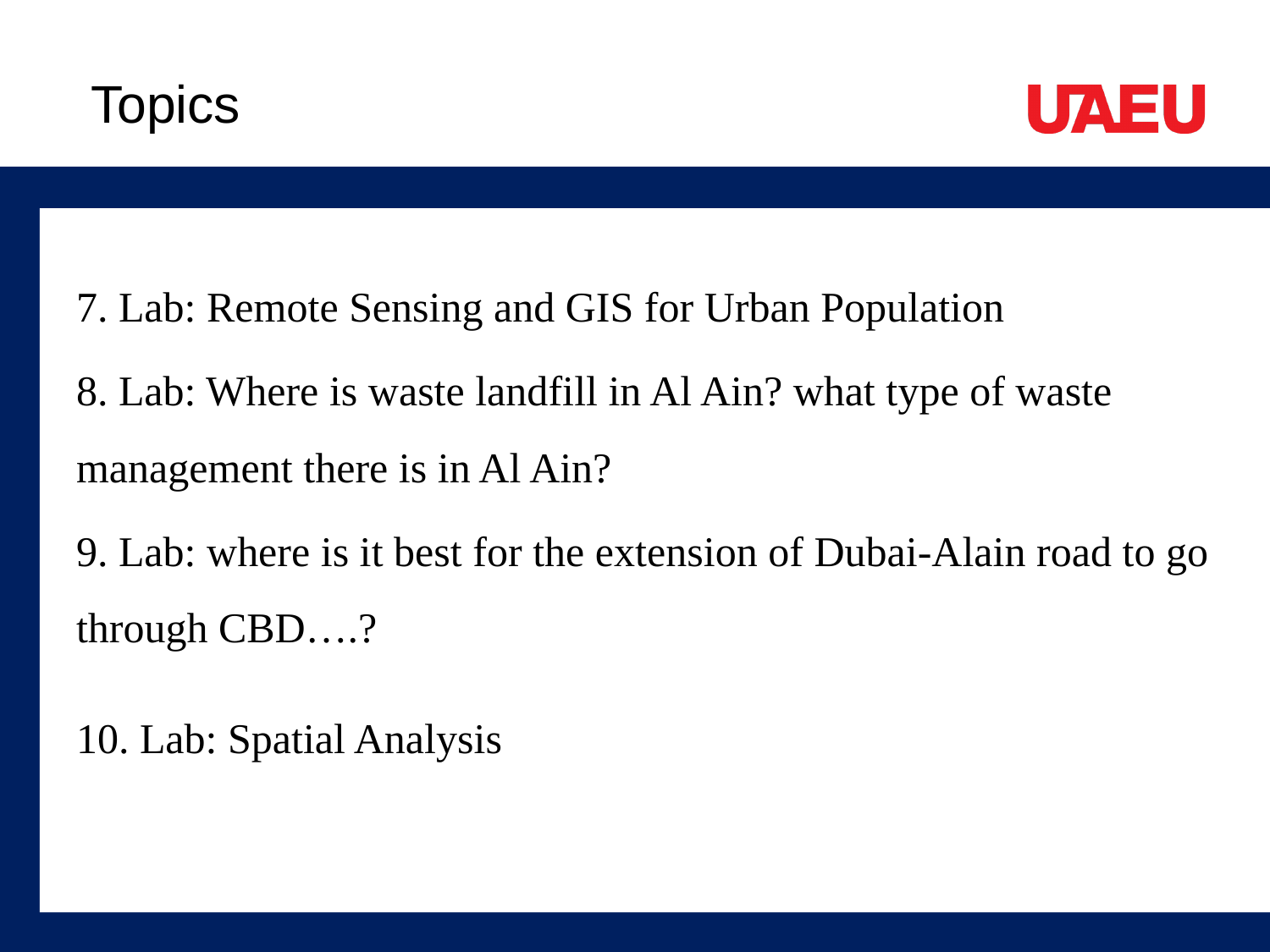

# Topics
7. Lab: Remote Sensing and GIS for Urban Population
8. Lab: Where is waste landfill in Al Ain? what type of waste management there is in Al Ain?
9. Lab: where is it best for the extension of Dubai-Alain road to go through CBD….?
10. Lab: Spatial Analysis